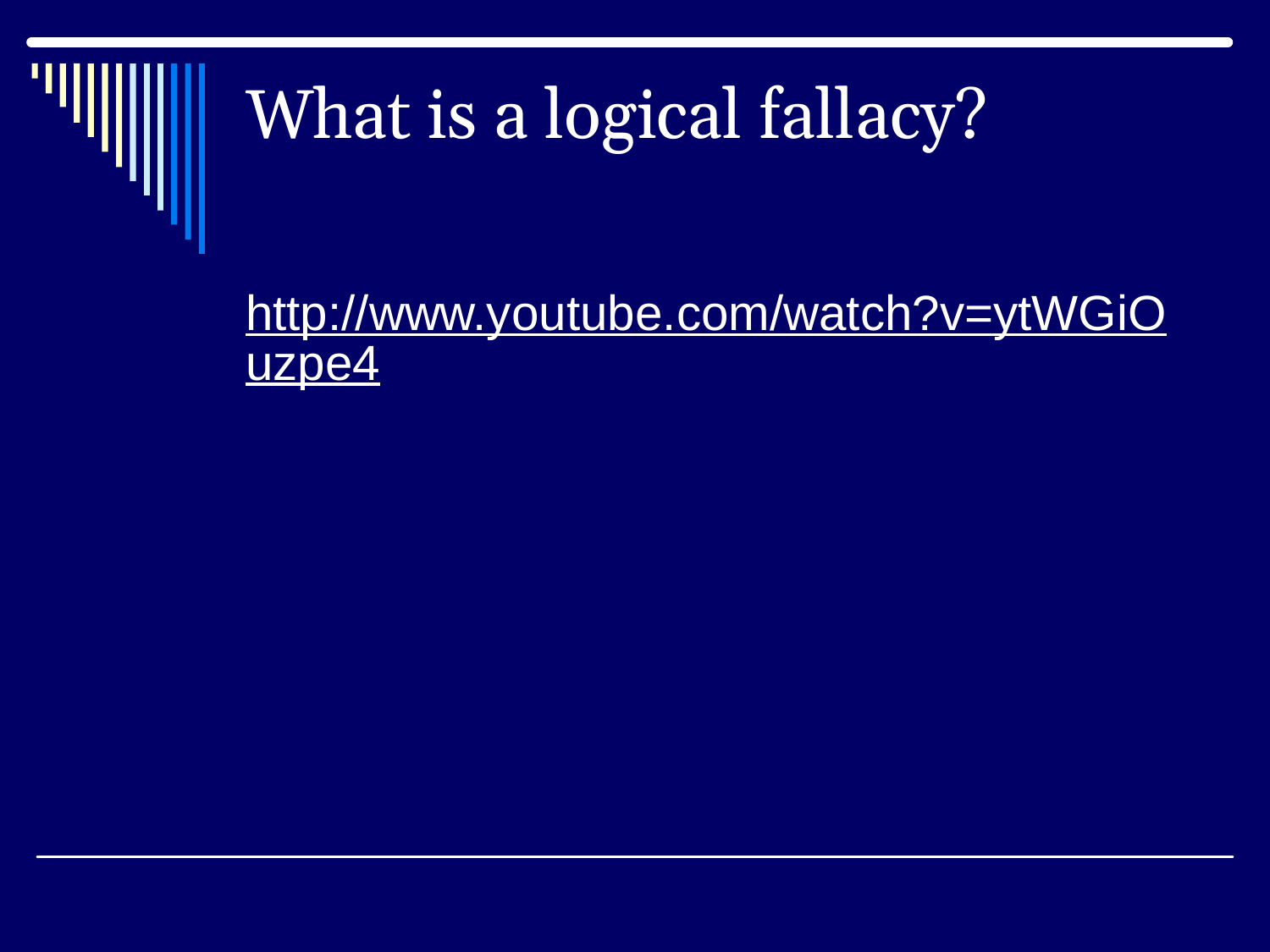

# What is a logical fallacy?
http://www.youtube.com/watch?v=ytWGiOuzpe4